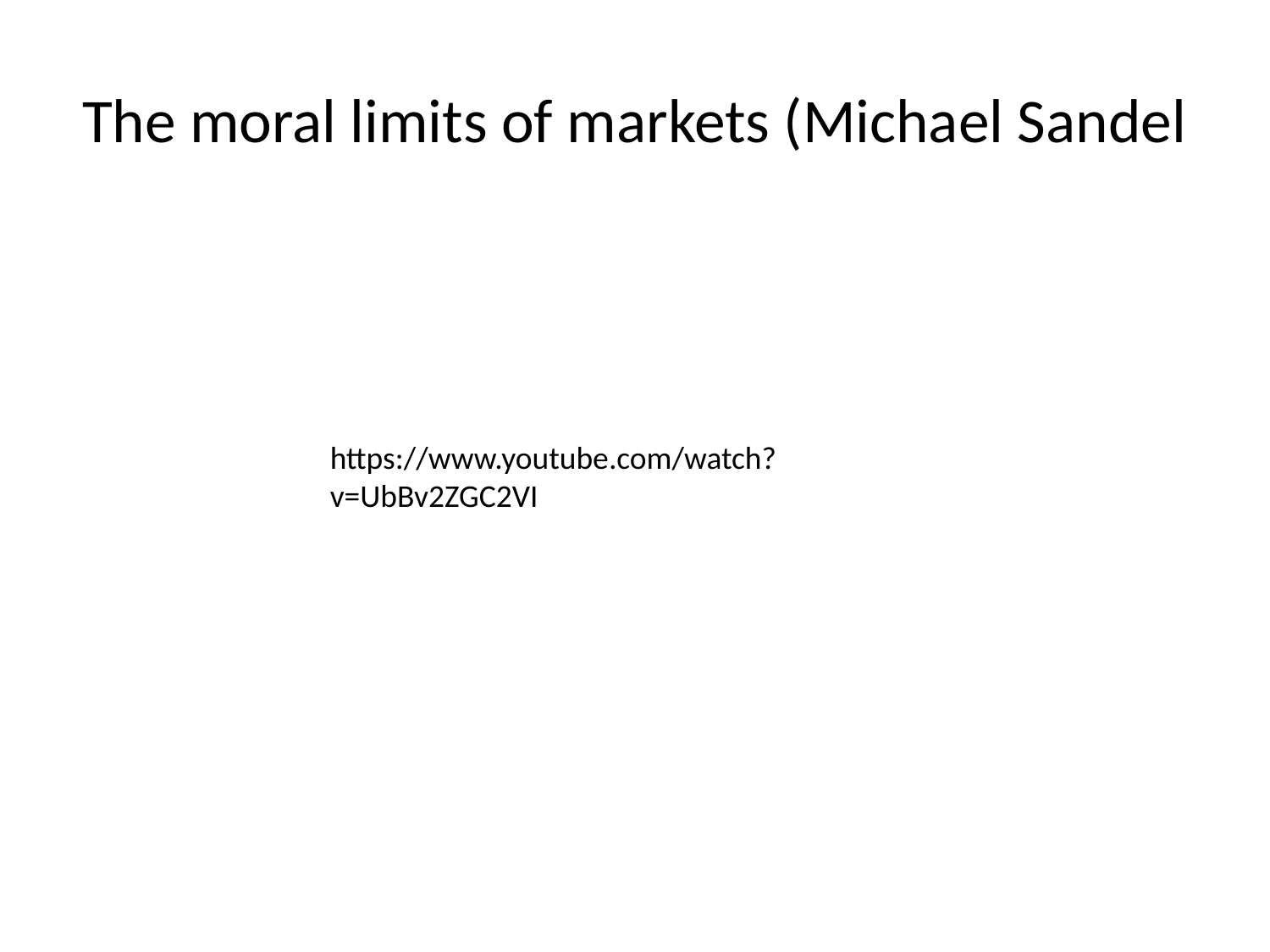

# The moral limits of markets (Michael Sandel

https://www.youtube.com/watch?v=UbBv2ZGC2VI